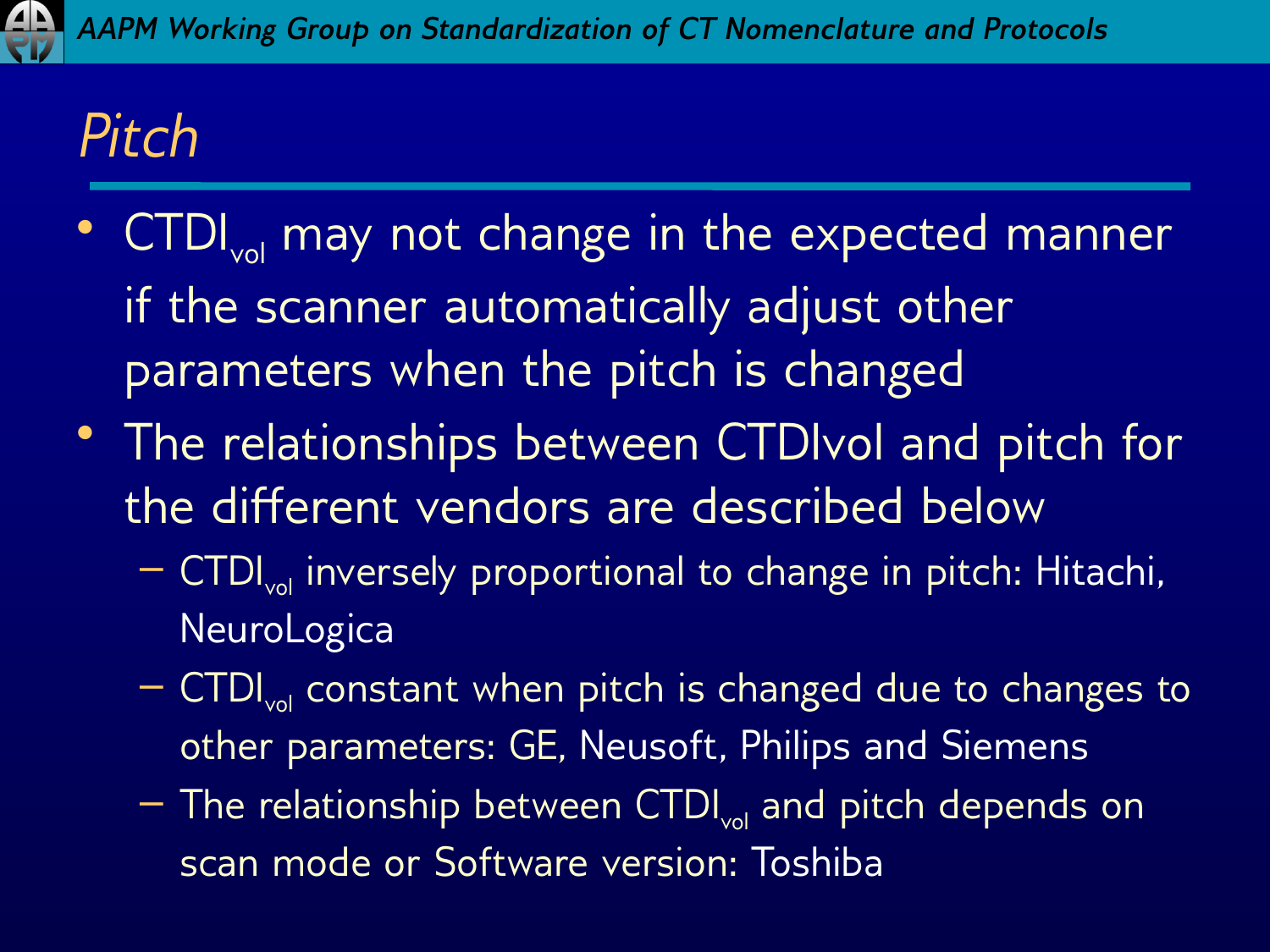

# Pitch
CTDIvol may not change in the expected manner if the scanner automatically adjust other parameters when the pitch is changed
The relationships between CTDIvol and pitch for the different vendors are described below
CTDIvol inversely proportional to change in pitch: Hitachi, NeuroLogica
CTDIvol constant when pitch is changed due to changes to other parameters: GE, Neusoft, Philips and Siemens
The relationship between CTDIvol and pitch depends on scan mode or Software version: Toshiba